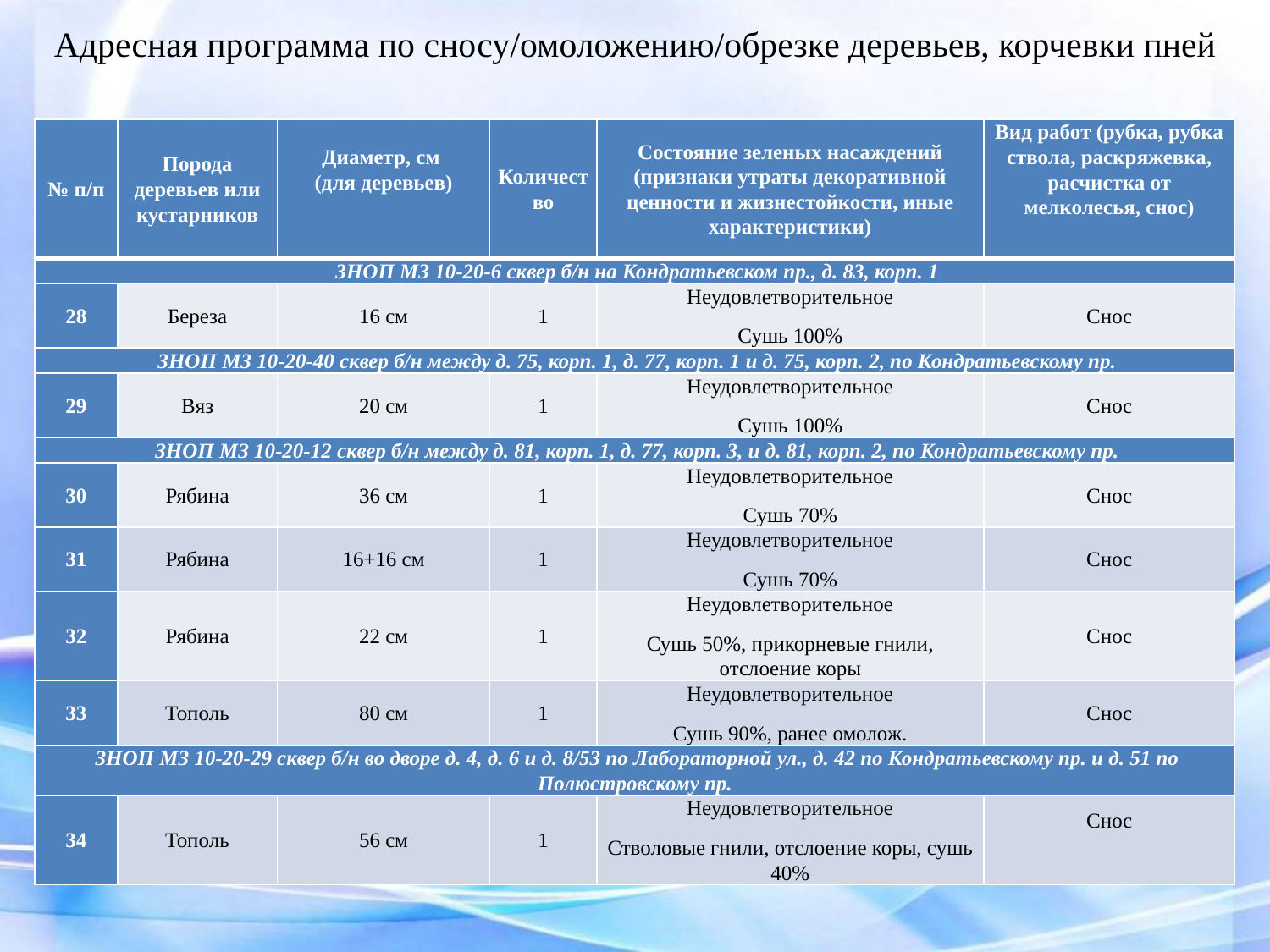

# Адресная программа по сносу/омоложению/обрезке деревьев, корчевки пней
| № п/п | Порода деревьев или кустарников | Диаметр, см (для деревьев) | Количество | Состояние зеленых насаждений (признаки утраты декоративной ценности и жизнестойкости, иные характеристики) | Вид работ (рубка, рубка ствола, раскряжевка, расчистка от мелколесья, снос) |
| --- | --- | --- | --- | --- | --- |
| ЗНОП МЗ 10-20-6 сквер б/н на Кондратьевском пр., д. 83, корп. 1 |  |  |  |  |  |
| 28 | Береза | 16 см | 1 | Неудовлетворительное Сушь 100% | Снос |
| ЗНОП МЗ 10-20-40 сквер б/н между д. 75, корп. 1, д. 77, корп. 1 и д. 75, корп. 2, по Кондратьевскому пр. |  |  |  |  |  |
| 29 | Вяз | 20 см | 1 | Неудовлетворительное Сушь 100% | Снос |
| ЗНОП МЗ 10-20-12 сквер б/н между д. 81, корп. 1, д. 77, корп. 3, и д. 81, корп. 2, по Кондратьевскому пр. |  |  |  |  |  |
| 30 | Рябина | 36 см | 1 | Неудовлетворительное Сушь 70% | Снос |
| 31 | Рябина | 16+16 см | 1 | Неудовлетворительное Сушь 70% | Снос |
| 32 | Рябина | 22 см | 1 | Неудовлетворительное Сушь 50%, прикорневые гнили, отслоение коры | Снос |
| 33 | Тополь | 80 см | 1 | Неудовлетворительное Сушь 90%, ранее омолож. | Снос |
| ЗНОП МЗ 10-20-29 cквер б/н во дворе д. 4, д. 6 и д. 8/53 по Лабораторной ул., д. 42 по Кондратьевскому пр. и д. 51 по Полюстровскому пр. |  |  |  |  |  |
| 34 | Тополь | 56 см | 1 | Неудовлетворительное Стволовые гнили, отслоение коры, сушь 40% | Снос |